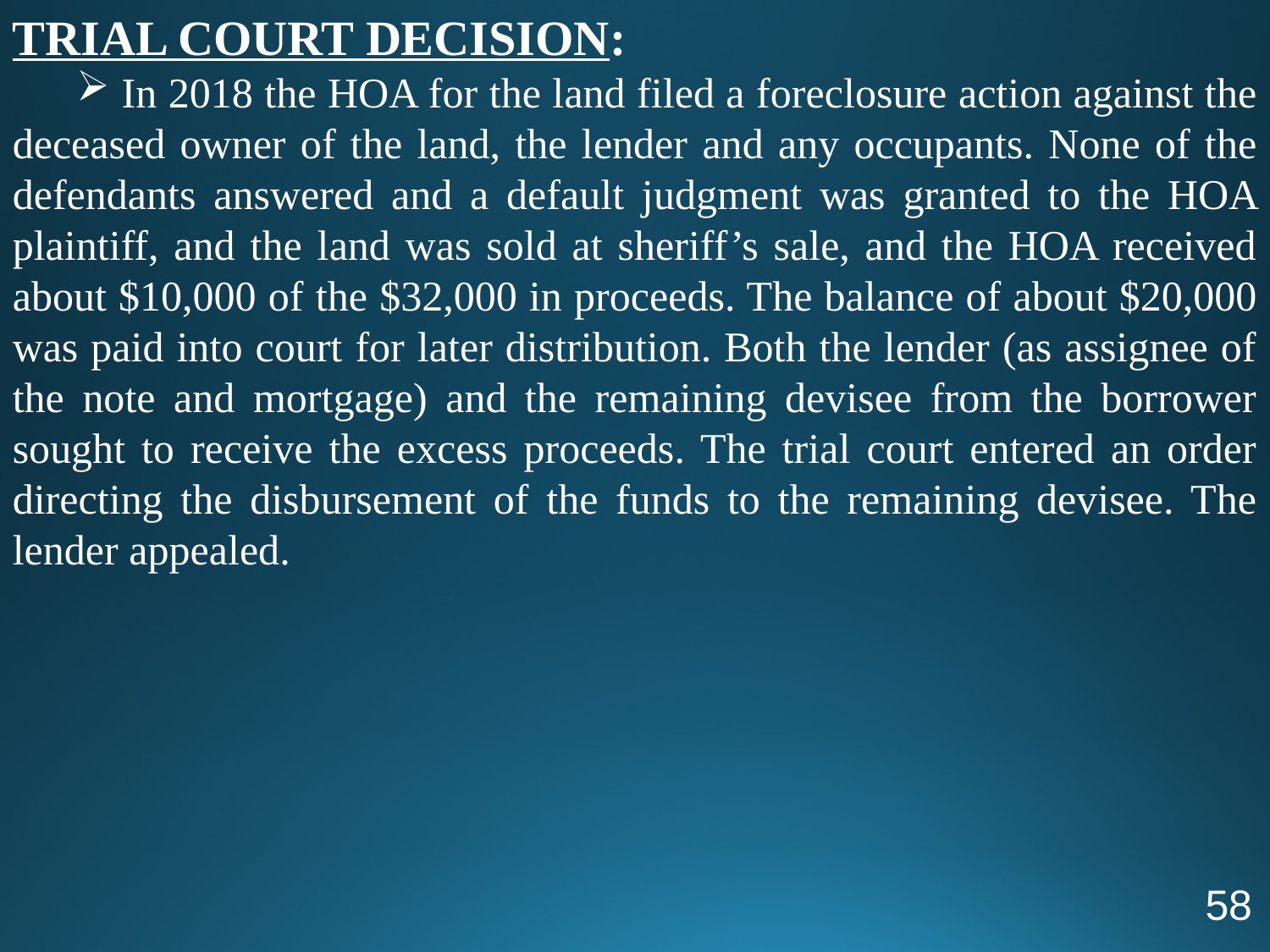

TRIAL COURT DECISION:
 In 2018 the HOA for the land filed a foreclosure action against the deceased owner of the land, the lender and any occupants. None of the defendants answered and a default judgment was granted to the HOA plaintiff, and the land was sold at sheriff’s sale, and the HOA received about $10,000 of the $32,000 in proceeds. The balance of about $20,000 was paid into court for later distribution. Both the lender (as assignee of the note and mortgage) and the remaining devisee from the borrower sought to receive the excess proceeds. The trial court entered an order directing the disbursement of the funds to the remaining devisee. The lender appealed.
58